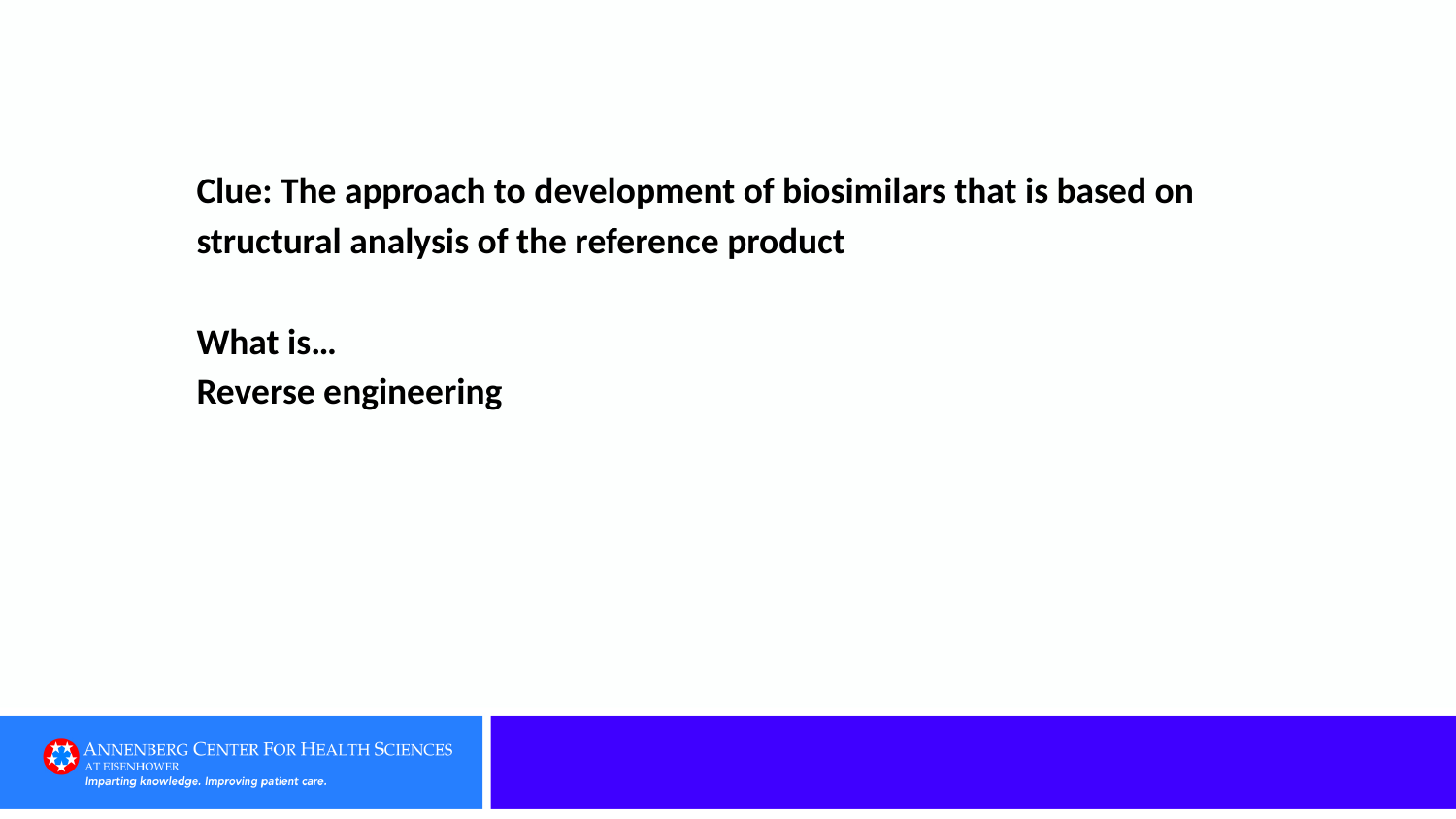

# Clue: The approach to development of biosimilars that is based on structural analysis of the reference product   What is… Reverse engineering